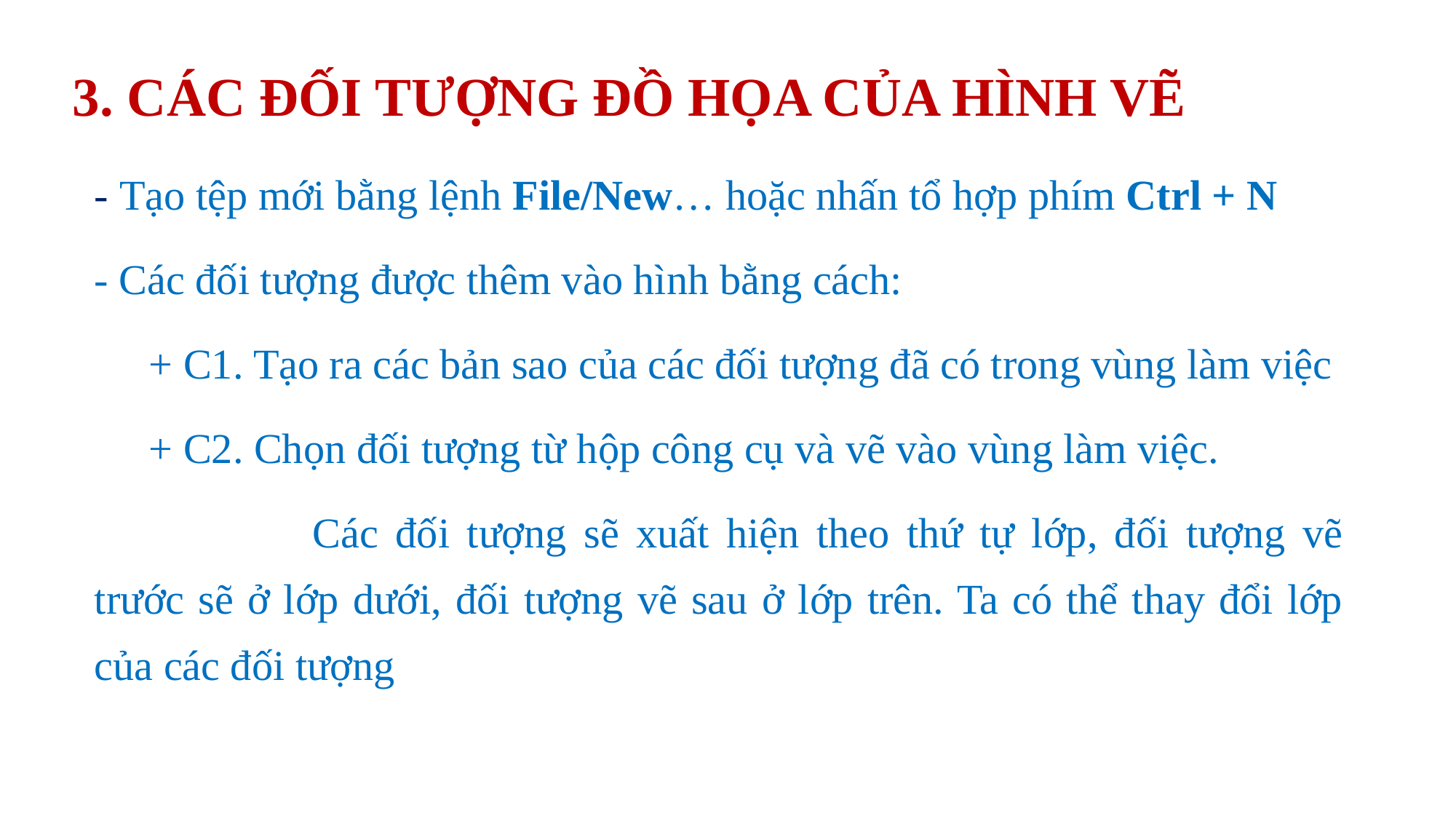

3. CÁC ĐỐI TƯỢNG ĐỒ HỌA CỦA HÌNH VẼ
- Tạo tệp mới bằng lệnh File/New… hoặc nhấn tổ hợp phím Ctrl + N
- Các đối tượng được thêm vào hình bằng cách:
+ C1. Tạo ra các bản sao của các đối tượng đã có trong vùng làm việc
+ C2. Chọn đối tượng từ hộp công cụ và vẽ vào vùng làm việc.
		Các đối tượng sẽ xuất hiện theo thứ tự lớp, đối tượng vẽ trước sẽ ở lớp dưới, đối tượng vẽ sau ở lớp trên. Ta có thể thay đổi lớp của các đối tượng